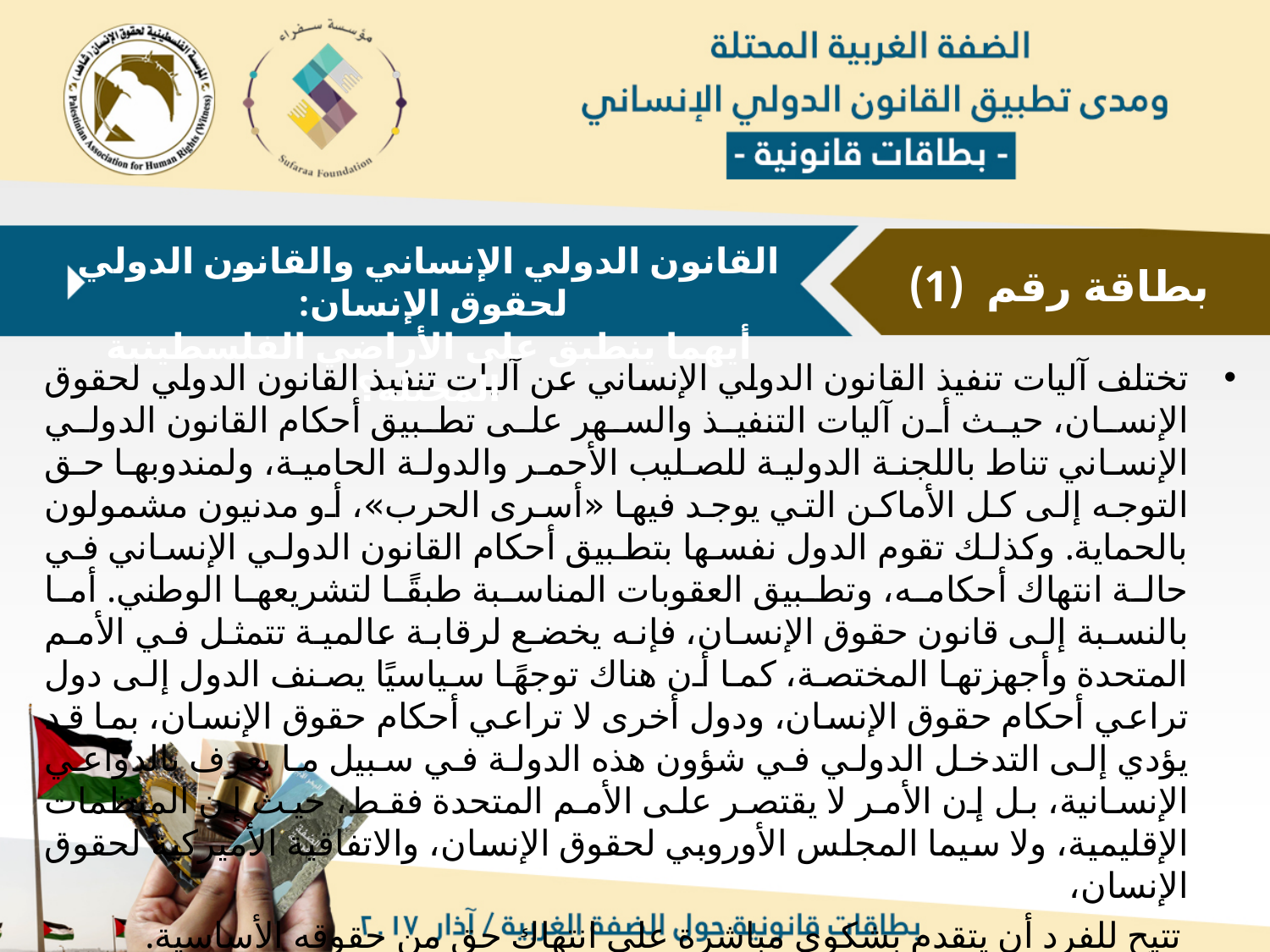

القانون الدولي الإنساني والقانون الدولي لحقوق الإنسان:
أيهما ينطبق على الأراضي الفلسطينية المحتلة؟
بطاقة رقم  (1)
تختلف آليات تنفيذ القانون الدولي الإنساني عن آليات تنفيذ القانون الدولي لحقوق الإنسان، حيث أن آليات التنفيذ والسهر على تطبيق أحكام القانون الدولي الإنساني تناط باللجنة الدولية للصليب الأحمر والدولة الحامية، ولمندوبها حق التوجه إلى كل الأماكن التي يوجد فيها «أسرى الحرب»، أو مدنيون مشمولون بالحماية. وكذلك تقوم الدول نفسها بتطبيق أحكام القانون الدولي الإنساني في حالة انتهاك أحكامه، وتطبيق العقوبات المناسبة طبقًا لتشريعها الوطني. أما بالنسبة إلى قانون حقوق الإنسان، فإنه يخضع لرقابة عالمية تتمثل في الأمم المتحدة وأجهزتها المختصة، كما أن هناك توجهًا سياسيًا يصنف الدول إلى دول تراعي أحكام حقوق الإنسان، ودول أخرى لا تراعي أحكام حقوق الإنسان، بما قد يؤدي إلى التدخل الدولي في شؤون هذه الدولة في سبيل ما يعرف بالدواعي الإنسانية، بل إن الأمر لا يقتصر على الأمم المتحدة فقط، حيث إن المنظمات الإقليمية، ولا سيما المجلس الأوروبي لحقوق الإنسان، والاتفاقية الأميركية لحقوق الإنسان،
      تتيح للفرد أن يتقدم بشكوى مباشرة على انتهاك حق من حقوقه الأساسية.